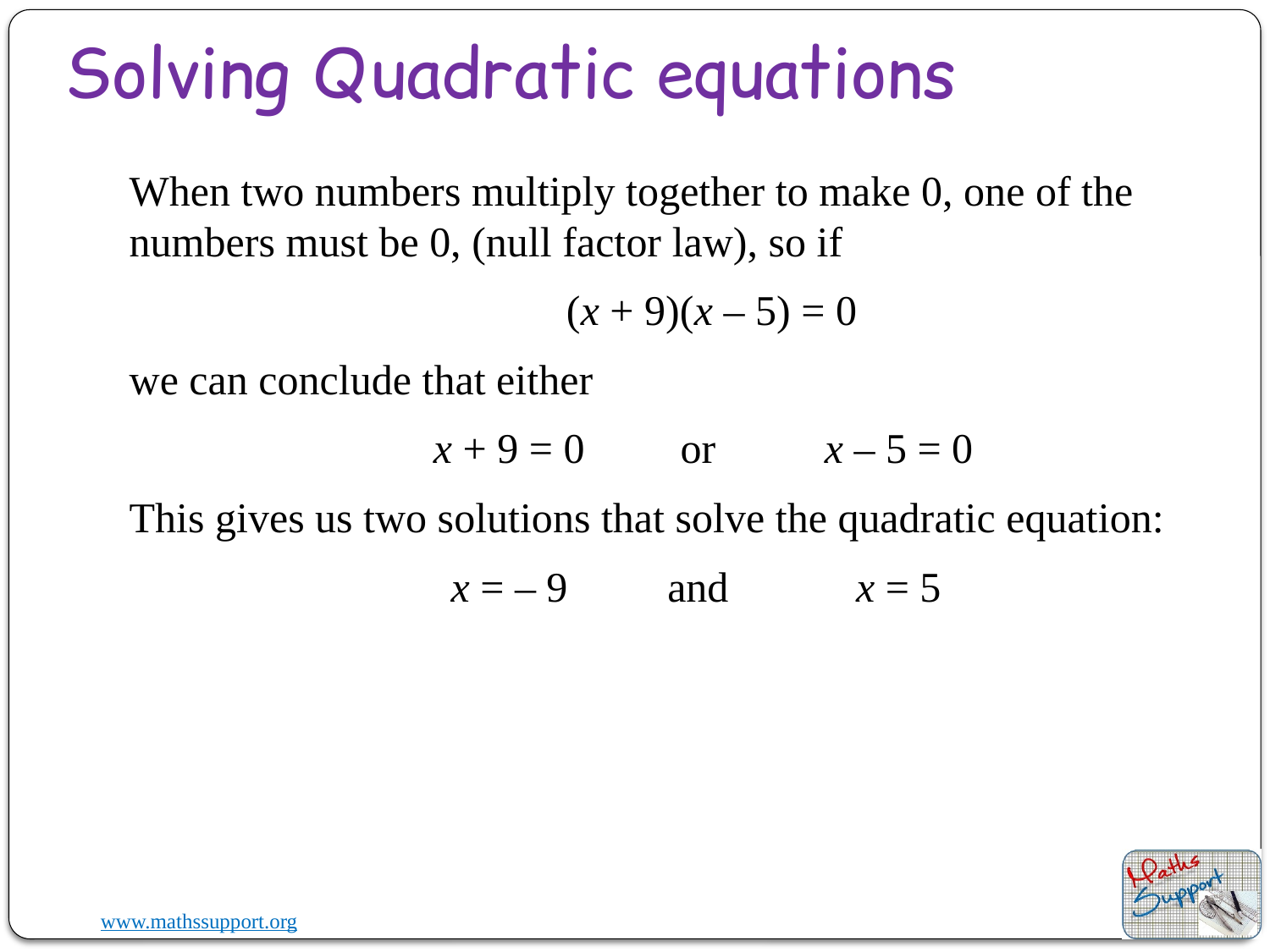

Solving Quadratic equations
When two numbers multiply together to make 0, one of the numbers must be 0, (null factor law), so if
(x + 9)(x – 5) = 0
we can conclude that either
x + 9 = 0
or
x – 5 = 0
This gives us two solutions that solve the quadratic equation:
x = – 9
and
x = 5